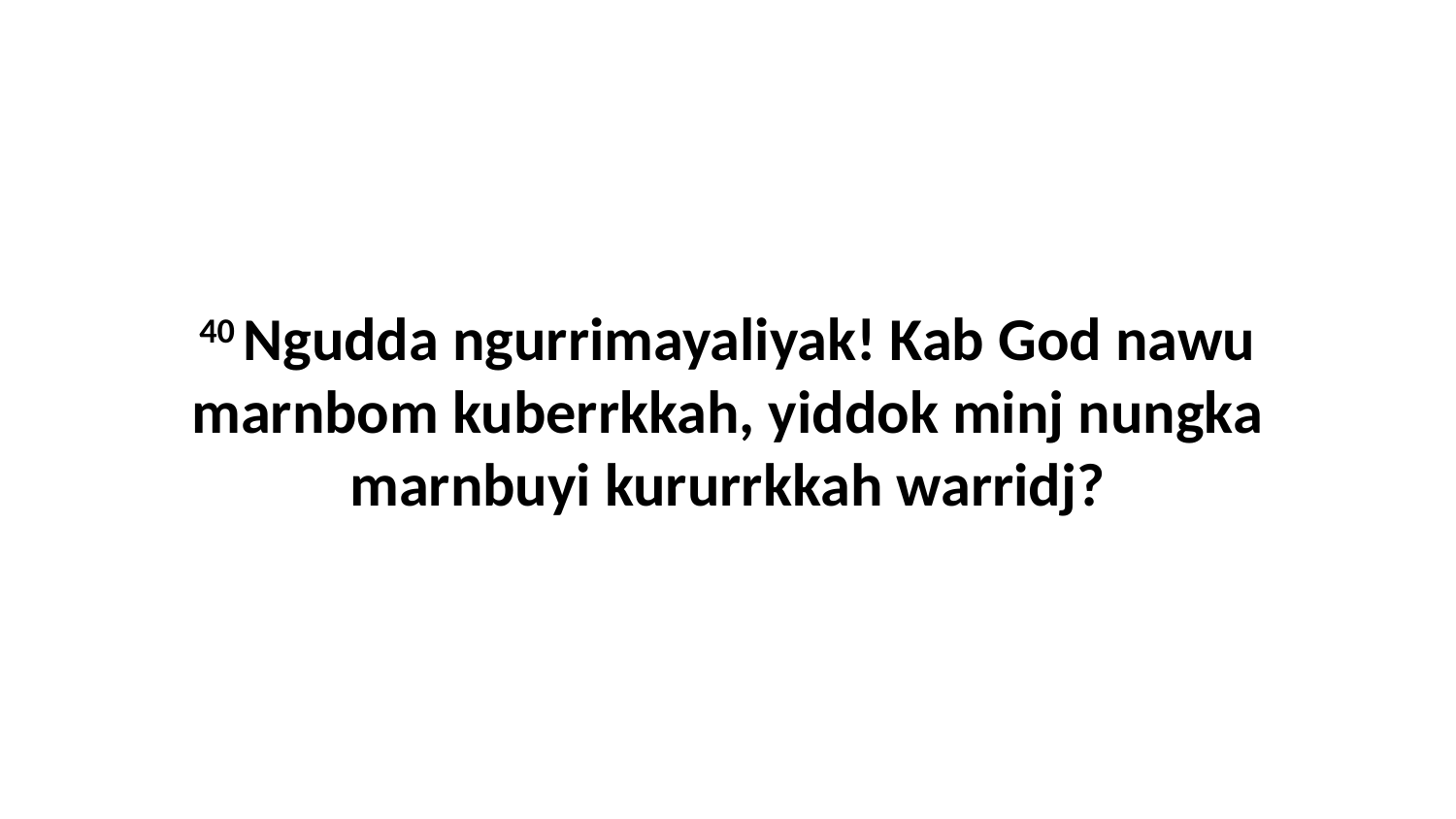

40 Ngudda ngurrimayaliyak! Kab God nawu marnbom kuberrkkah, yiddok minj nungka marnbuyi kururrkkah warridj?